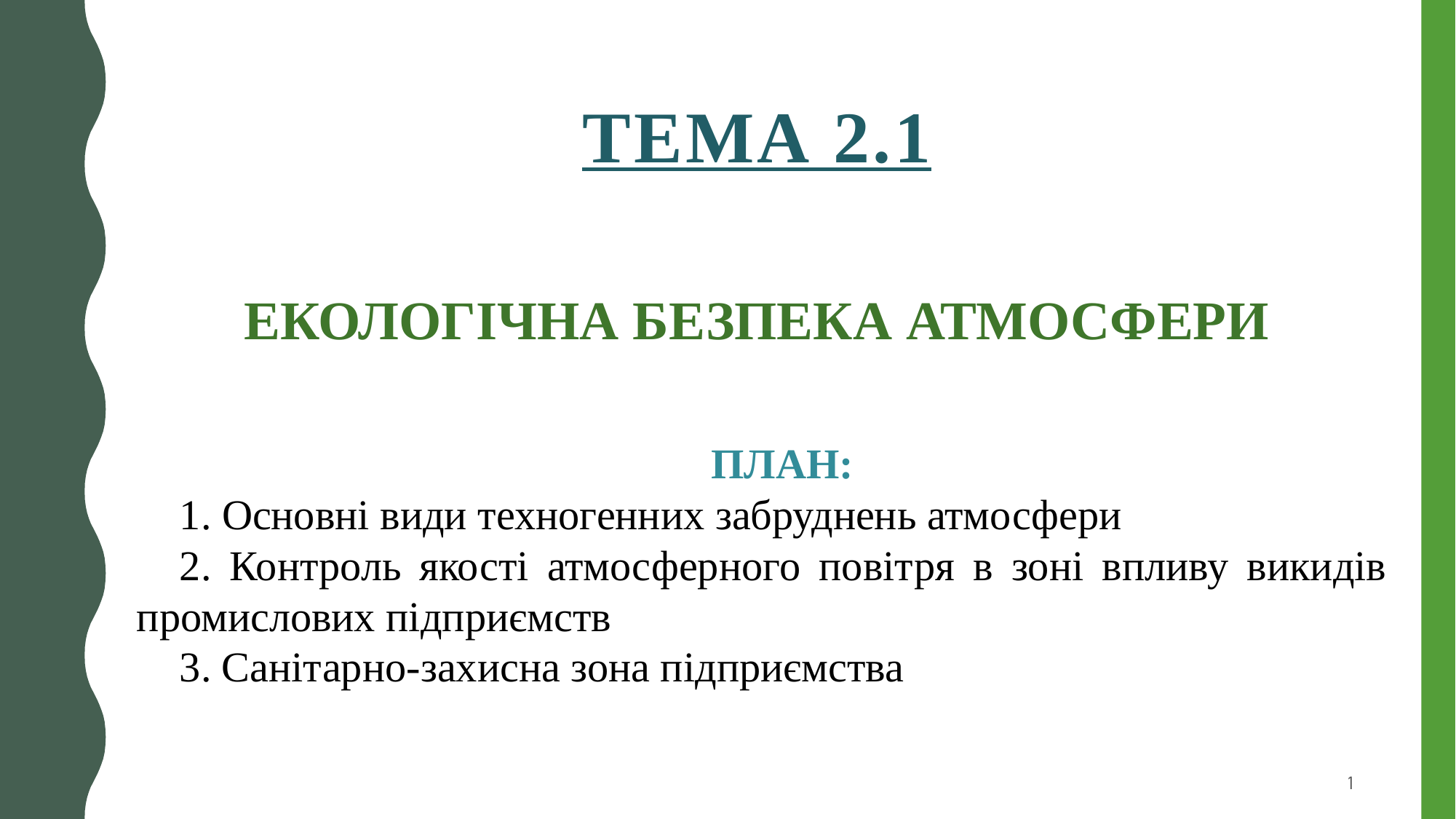

# Тема 2.1
ЕКОЛОГІЧНА БЕЗПЕКА АТМОСФЕРИ
ПЛАН:
1. Основні види техногенних забруднень атмосфери
2. Контроль якості атмосферного повітря в зоні впливу викидів промислових підприємств
3. Санітарно-захисна зона підприємства
1